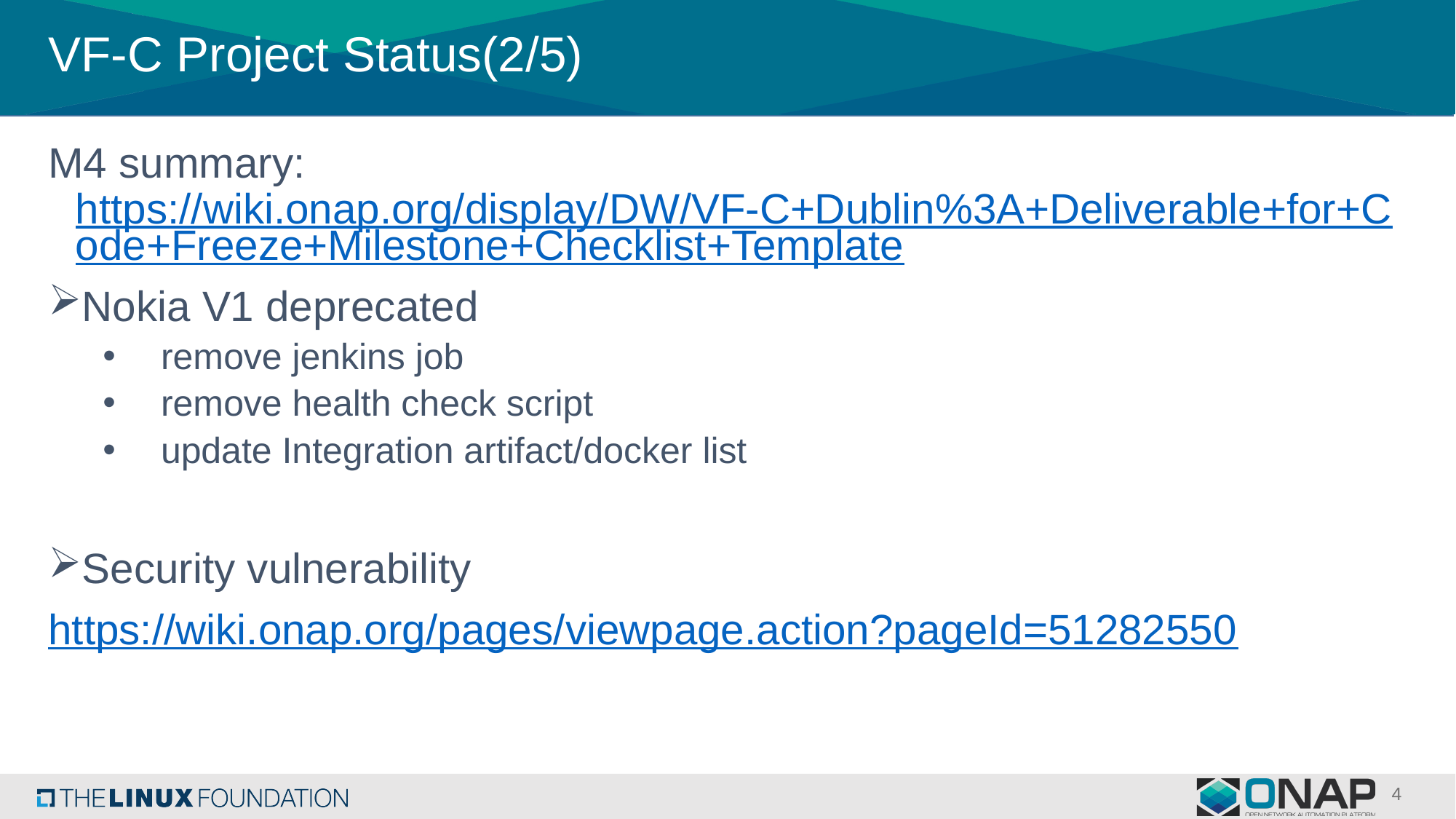

# VF-C Project Status(2/5)
M4 summary: https://wiki.onap.org/display/DW/VF-C+Dublin%3A+Deliverable+for+Code+Freeze+Milestone+Checklist+Template
Nokia V1 deprecated
   remove jenkins job
   remove health check script
   update Integration artifact/docker list

Security vulnerability
https://wiki.onap.org/pages/viewpage.action?pageId=51282550

4